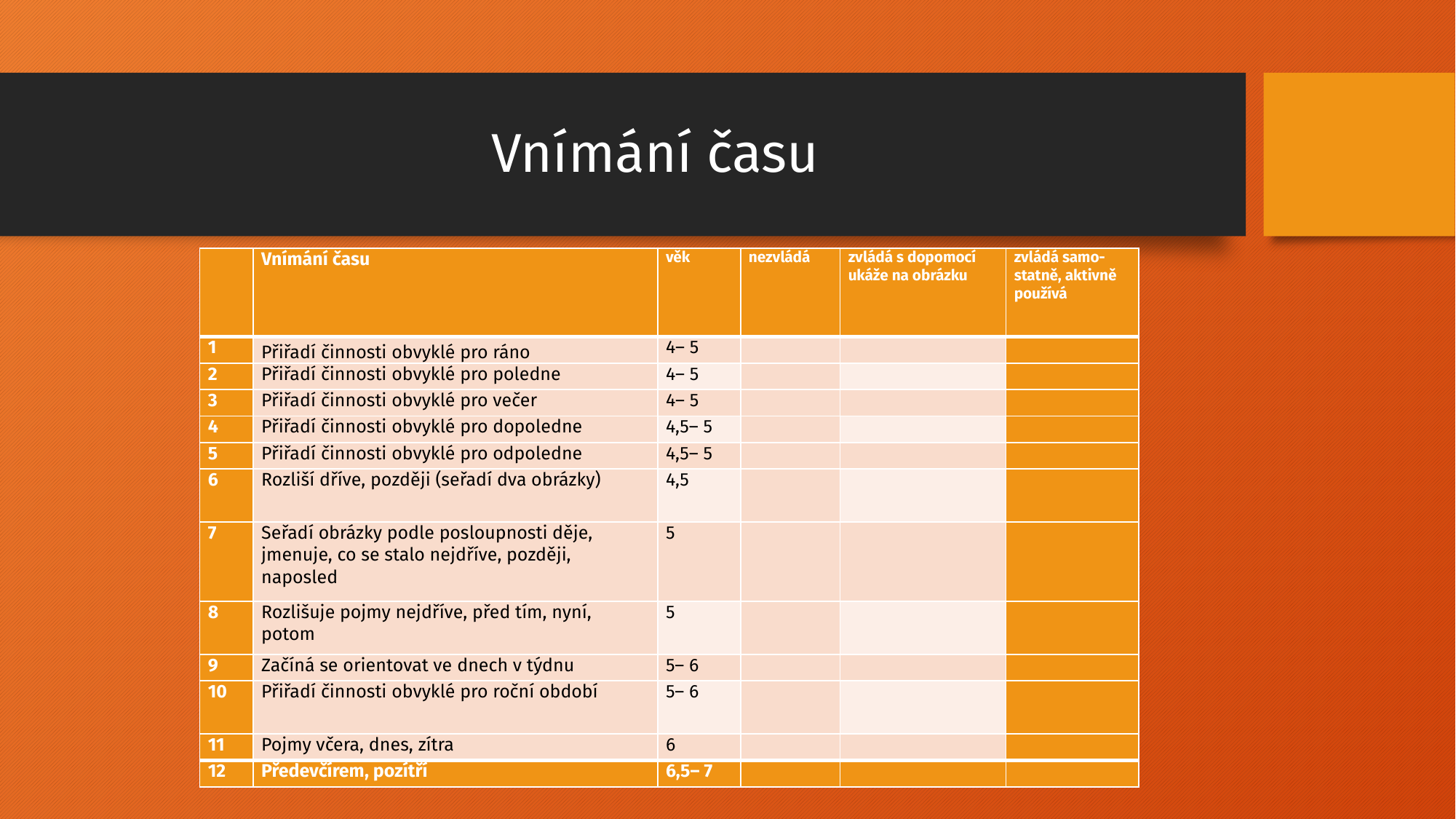

# Vnímání času
|  | Vnímání času | věk | nezvládá | zvládá s dopomocí ukáže na obrázku | zvládá samo- statně, aktivně používá |
| --- | --- | --- | --- | --- | --- |
| 1 | Přiřadí činnosti obvyklé pro ráno | 4– 5 |  |  |  |
| 2 | Přiřadí činnosti obvyklé pro poledne | 4– 5 |  |  |  |
| 3 | Přiřadí činnosti obvyklé pro večer | 4– 5 |  |  |  |
| 4 | Přiřadí činnosti obvyklé pro dopoledne | 4,5– 5 |  |  |  |
| 5 | Přiřadí činnosti obvyklé pro odpoledne | 4,5– 5 |  |  |  |
| 6 | Rozliší dříve, později (seřadí dva obrázky) | 4,5 |  |  |  |
| 7 | Seřadí obrázky podle posloupnosti děje, jmenuje, co se stalo nejdříve, později, naposled | 5 |  |  |  |
| 8 | Rozlišuje pojmy nejdříve, před tím, nyní, potom | 5 |  |  |  |
| 9 | Začíná se orientovat ve dnech v týdnu | 5– 6 |  |  |  |
| 10 | Přiřadí činnosti obvyklé pro roční období | 5– 6 |  |  |  |
| 11 | Pojmy včera, dnes, zítra | 6 |  |  |  |
| 12 | Předevčírem, pozítří | 6,5– 7 |  |  |  |